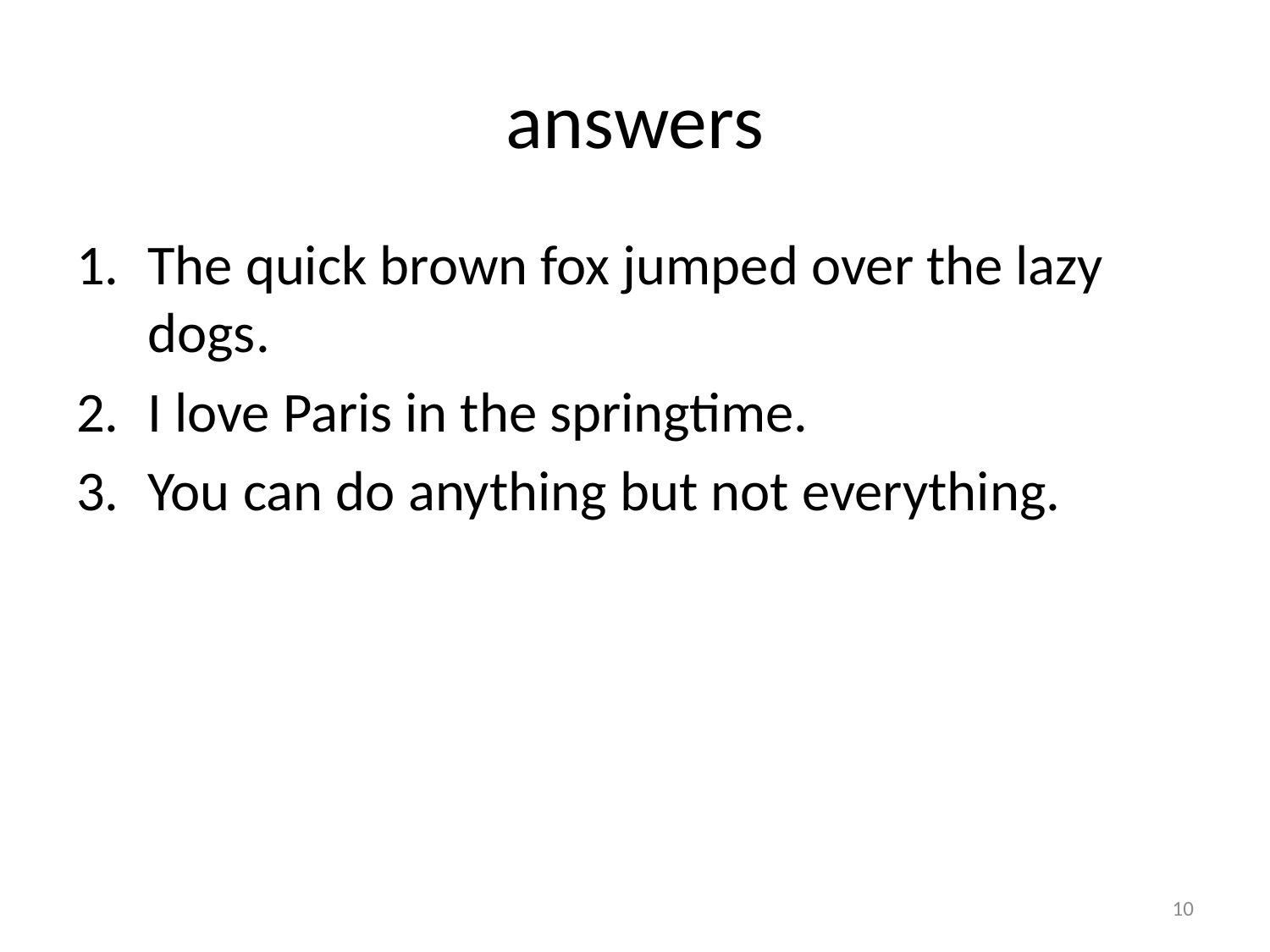

# answers
The quick brown fox jumped over the lazy dogs.
I love Paris in the springtime.
You can do anything but not everything.
10